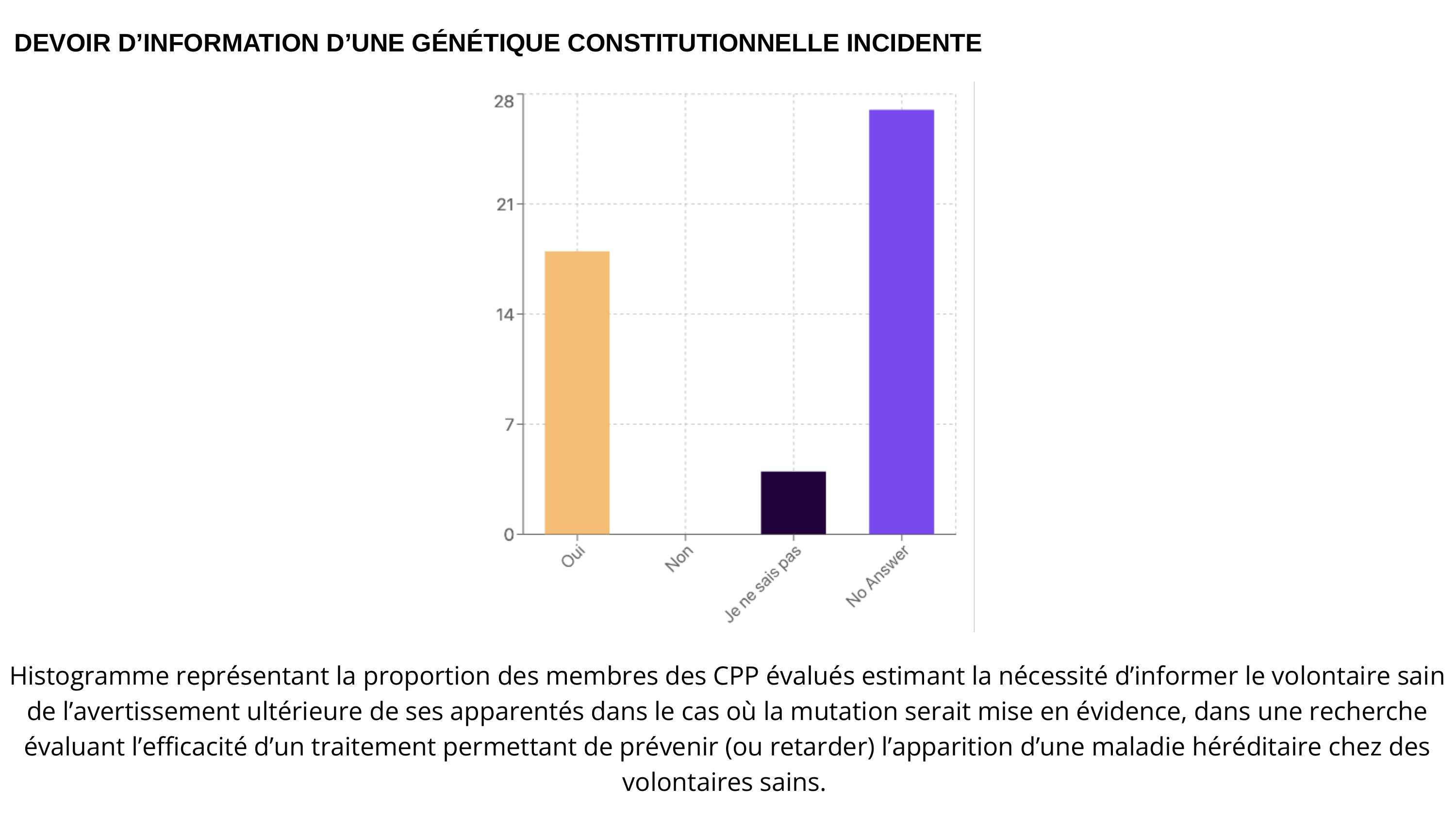

DEVOIR D’INFORMATION D’UNE GÉNÉTIQUE CONSTITUTIONNELLE INCIDENTE

Histogramme représentant la proportion des membres des CPP évalués estimant la nécessité d’informer le volontaire sain de l’avertissement ultérieure de ses apparentés dans le cas où la mutation serait mise en évidence, dans une recherche évaluant l’efficacité d’un traitement permettant de prévenir (ou retarder) l’apparition d’une maladie héréditaire chez des volontaires sains.